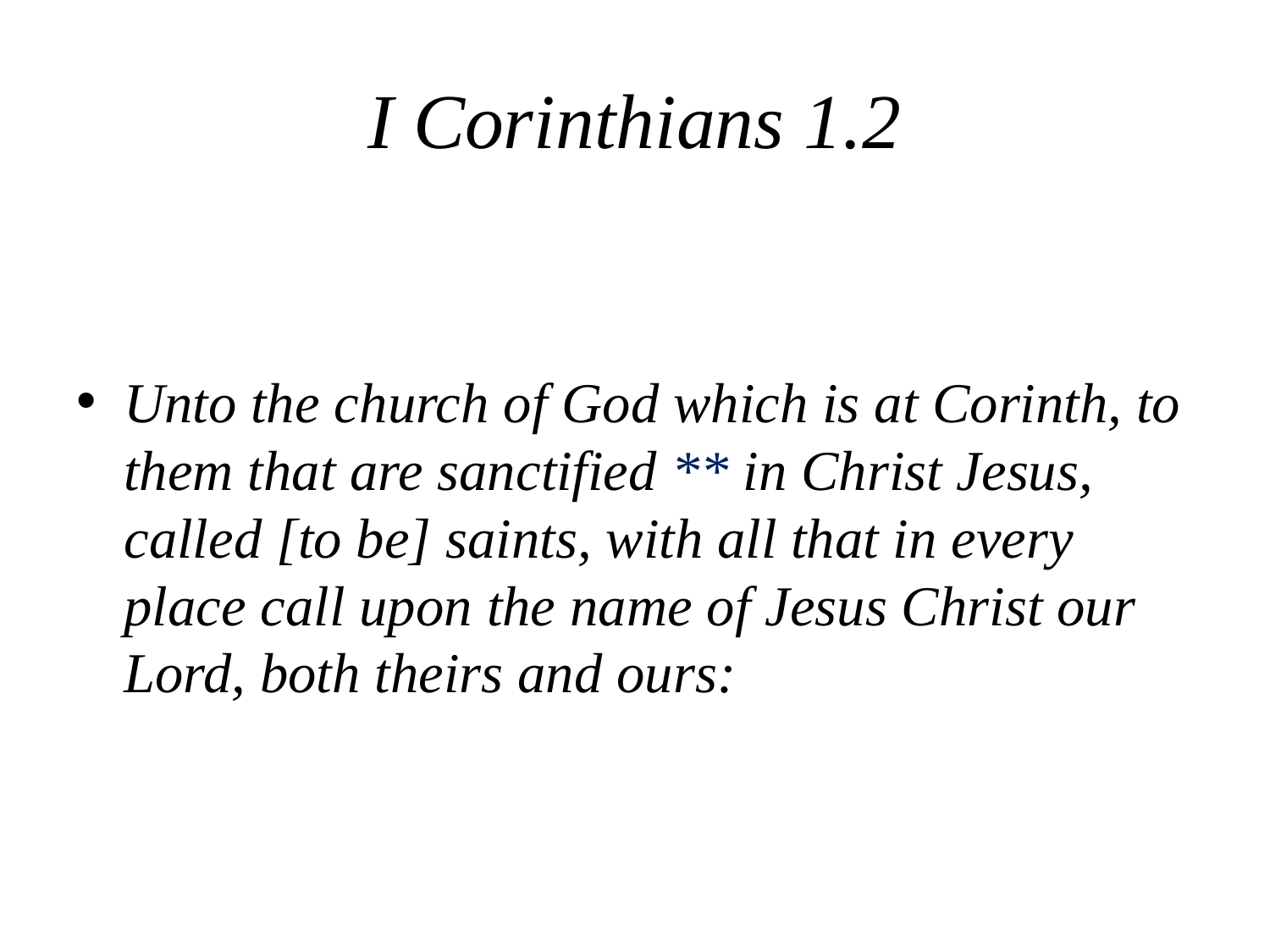

# I Corinthians 1.2
Unto the church of God which is at Corinth, to them that are sanctified ** in Christ Jesus, called [to be] saints, with all that in every place call upon the name of Jesus Christ our Lord, both theirs and ours: